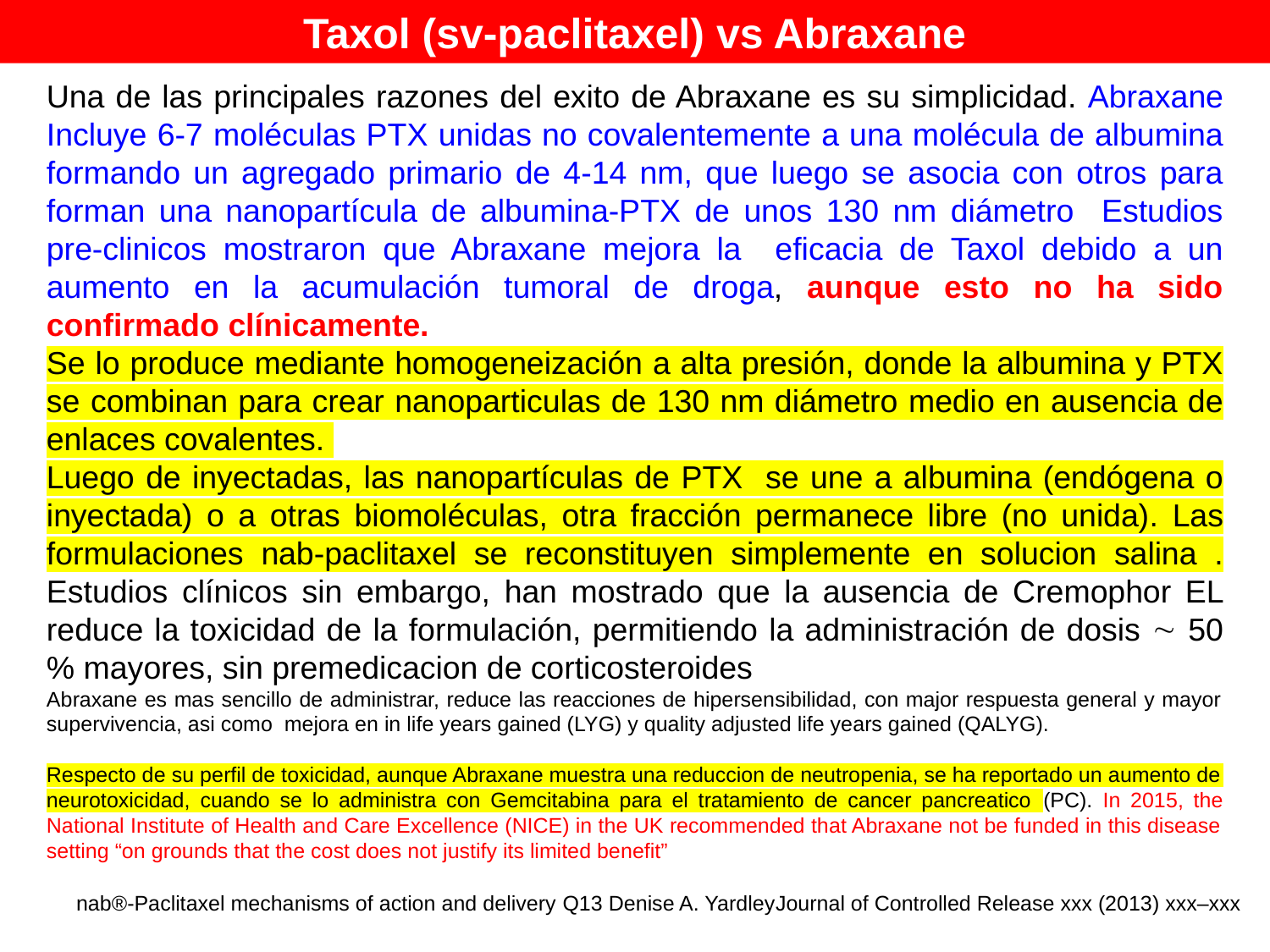

Taxol (sv-paclitaxel) vs Abraxane
Una de las principales razones del exito de Abraxane es su simplicidad. Abraxane Incluye 6-7 moléculas PTX unidas no covalentemente a una molécula de albumina formando un agregado primario de 4-14 nm, que luego se asocia con otros para forman una nanopartícula de albumina-PTX de unos 130 nm diámetro  Estudios pre-clinicos mostraron que Abraxane mejora la  eficacia de Taxol debido a un aumento en la acumulación tumoral de droga, aunque esto no ha sido confirmado clínicamente.
Se lo produce mediante homogeneización a alta presión, donde la albumina y PTX se combinan para crear nanoparticulas de 130 nm diámetro medio en ausencia de enlaces covalentes.
Luego de inyectadas, las nanopartículas de PTX  se une a albumina (endógena o inyectada) o a otras biomoléculas, otra fracción permanece libre (no unida). Las formulaciones nab-paclitaxel se reconstituyen simplemente en solucion salina . Estudios clínicos sin embargo, han mostrado que la ausencia de Cremophor EL reduce la toxicidad de la formulación, permitiendo la administración de dosis ∼ 50 % mayores, sin premedicacion de corticosteroides
Abraxane es mas sencillo de administrar, reduce las reacciones de hipersensibilidad, con major respuesta general y mayor supervivencia, asi como  mejora en in life years gained (LYG) y quality adjusted life years gained (QALYG).

Respecto de su perfil de toxicidad, aunque Abraxane muestra una reduccion de neutropenia, se ha reportado un aumento de neurotoxicidad, cuando se lo administra con Gemcitabina para el tratamiento de cancer pancreatico (PC). In 2015, the National Institute of Health and Care Excellence (NICE) in the UK recommended that Abraxane not be funded in this disease setting “on grounds that the cost does not justify its limited benefit”
nab®-Paclitaxel mechanisms of action and delivery Q13 Denise A. YardleyJournal of Controlled Release xxx (2013) xxx–xxx